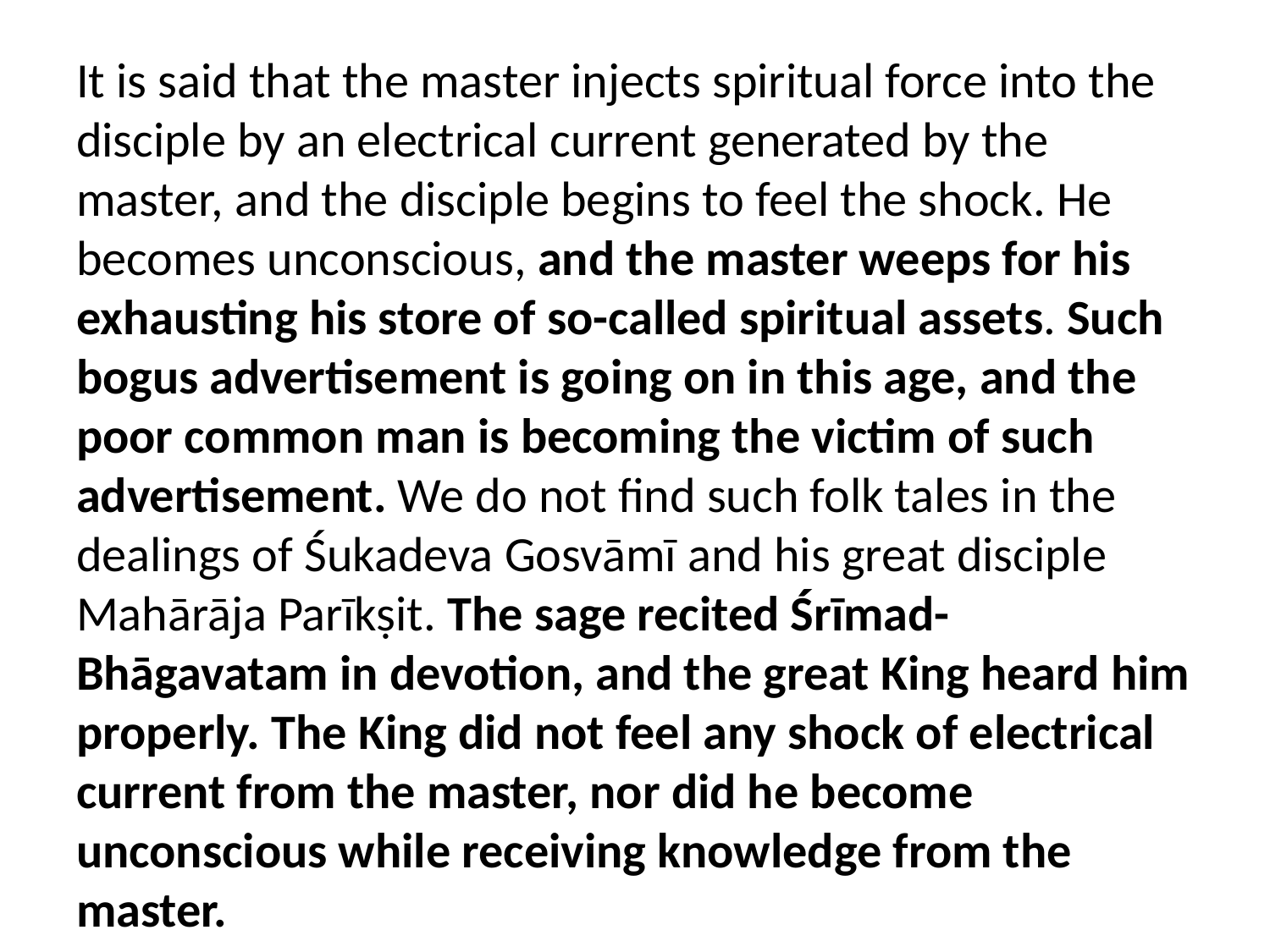

It is said that the master injects spiritual force into the disciple by an electrical current generated by the master, and the disciple begins to feel the shock. He becomes unconscious, and the master weeps for his exhausting his store of so-called spiritual assets. Such bogus advertisement is going on in this age, and the poor common man is becoming the victim of such advertisement. We do not find such folk tales in the dealings of Śukadeva Gosvāmī and his great disciple Mahārāja Parīkṣit. The sage recited Śrīmad-Bhāgavatam in devotion, and the great King heard him properly. The King did not feel any shock of electrical current from the master, nor did he become unconscious while receiving knowledge from the master.